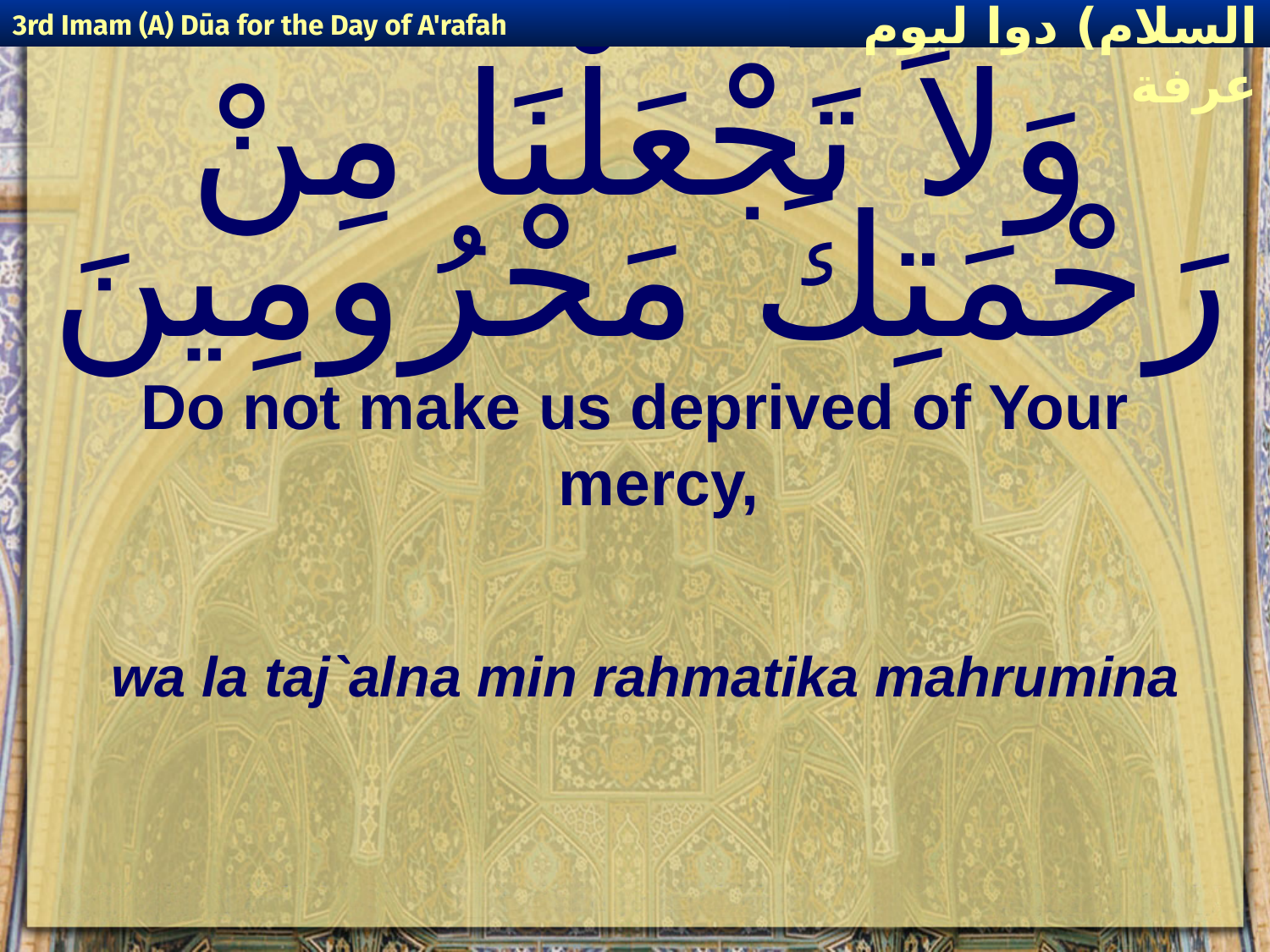

3rd Imam (A) Dūa for the Day of A'rafah
إمام حسين(عليه السلام) دوا ليوم عرفة
# وَلاَ تَجْعَلْنَا مِنْ رَحْمَتِكَ مَحْرُومِينَ
Do not make us deprived of Your mercy,
wa la taj`alna min rahmatika mahrumina